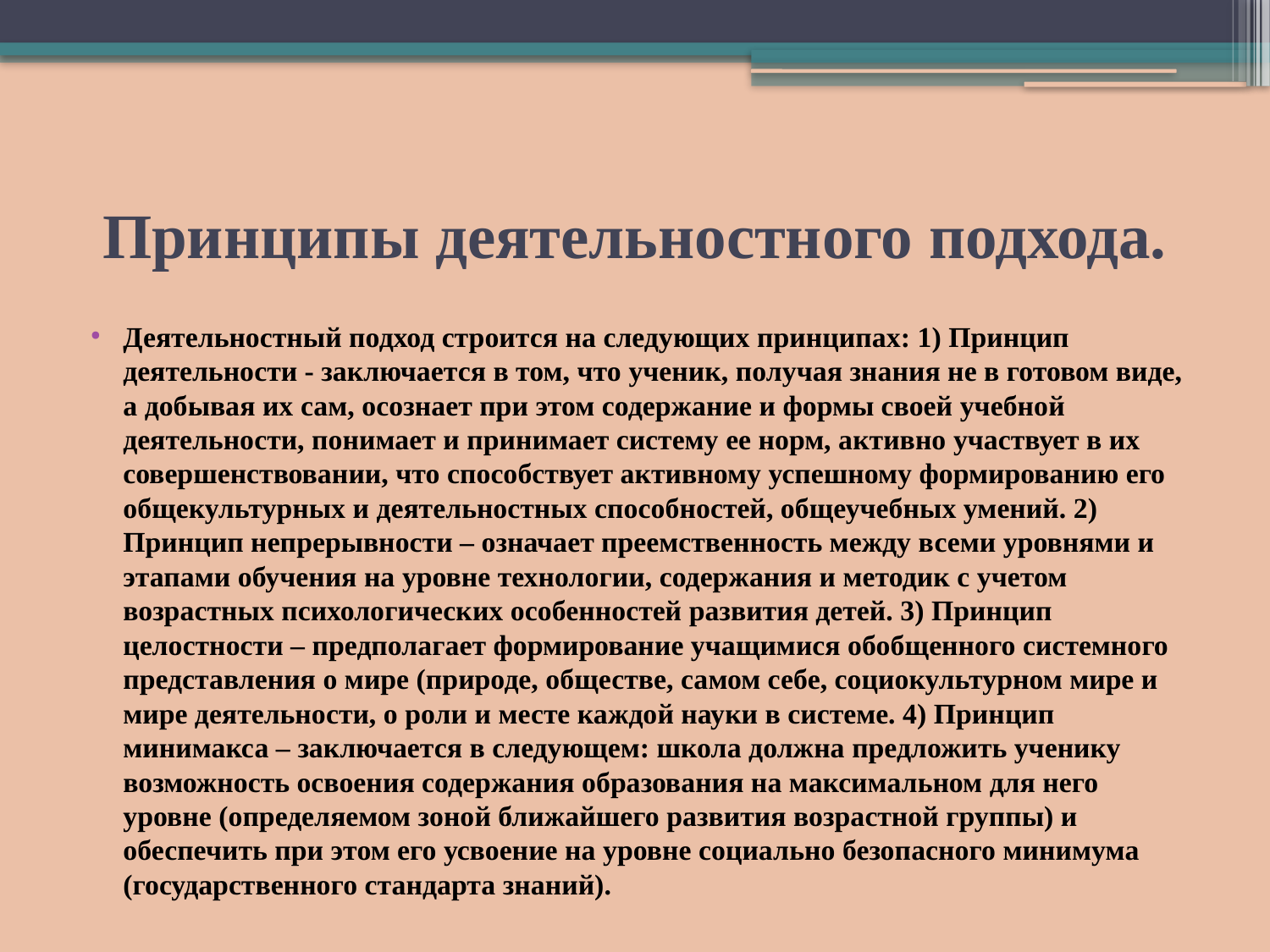

# Принципы деятельностного подхода.
Деятельностный подход строится на следующих принципах: 1) Принцип деятельности - заключается в том, что ученик, получая знания не в готовом виде, а добывая их сам, осознает при этом содержание и формы своей учебной деятельности, понимает и принимает систему ее норм, активно участвует в их совершенствовании, что способствует активному успешному формированию его общекультурных и деятельностных способностей, общеучебных умений. 2) Принцип непрерывности – означает преемственность между всеми уровнями и этапами обучения на уровне технологии, содержания и методик с учетом возрастных психологических особенностей развития детей. 3) Принцип целостности – предполагает формирование учащимися обобщенного системного представления о мире (природе, обществе, самом себе, социокультурном мире и мире деятельности, о роли и месте каждой науки в системе. 4) Принцип минимакса – заключается в следующем: школа должна предложить ученику возможность освоения содержания образования на максимальном для него уровне (определяемом зоной ближайшего развития возрастной группы) и обеспечить при этом его усвоение на уровне социально безопасного минимума (государственного стандарта знаний).